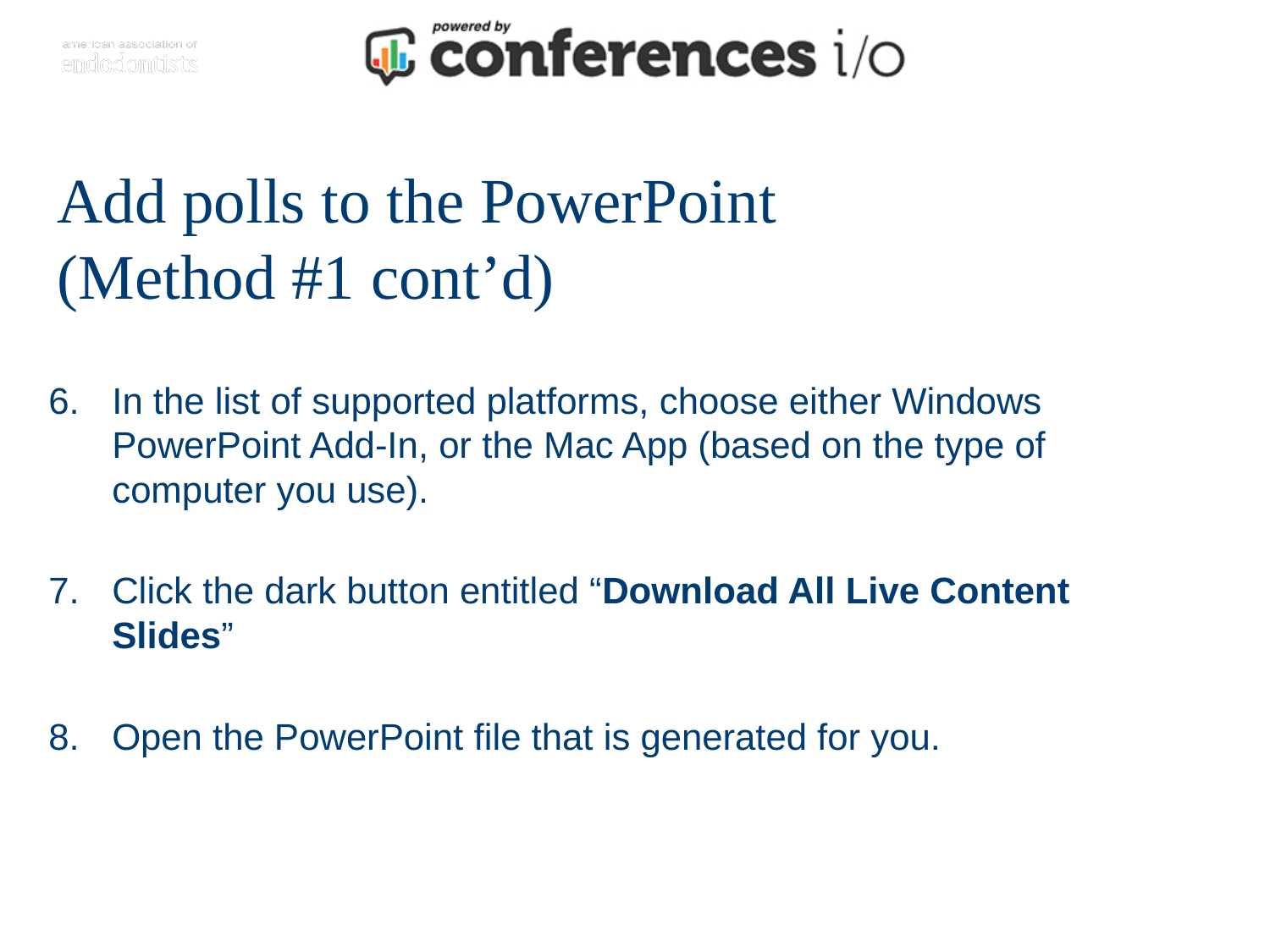

# Add polls to the PowerPoint (Method #1 cont’d)
In the list of supported platforms, choose either Windows PowerPoint Add-In, or the Mac App (based on the type of computer you use).
Click the dark button entitled “Download All Live Content Slides”
Open the PowerPoint file that is generated for you.